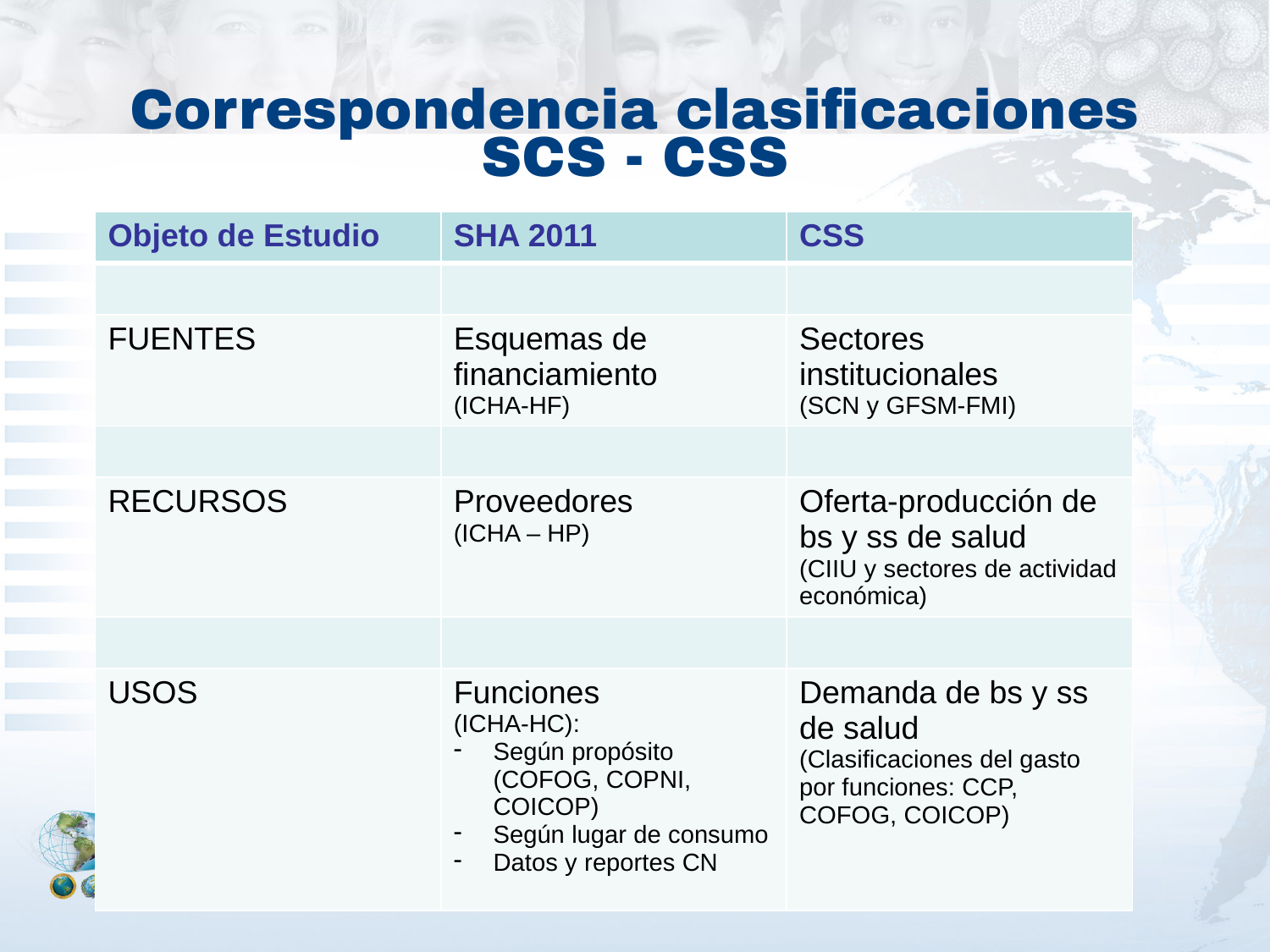

# Correspondencia clasificaciones SCS - CSS
| Objeto de Estudio | SHA 2011 | CSS |
| --- | --- | --- |
|  |  |  |
| FUENTES | Esquemas de financiamiento (ICHA-HF) | Sectores institucionales (SCN y GFSM-FMI) |
|  |  |  |
| RECURSOS | Proveedores (ICHA – HP) | Oferta-producción de bs y ss de salud (CIIU y sectores de actividad económica) |
|  |  |  |
| USOS | Funciones (ICHA-HC): Según propósito (COFOG, COPNI, COICOP) Según lugar de consumo Datos y reportes CN | Demanda de bs y ss de salud (Clasificaciones del gasto por funciones: CCP, COFOG, COICOP) |